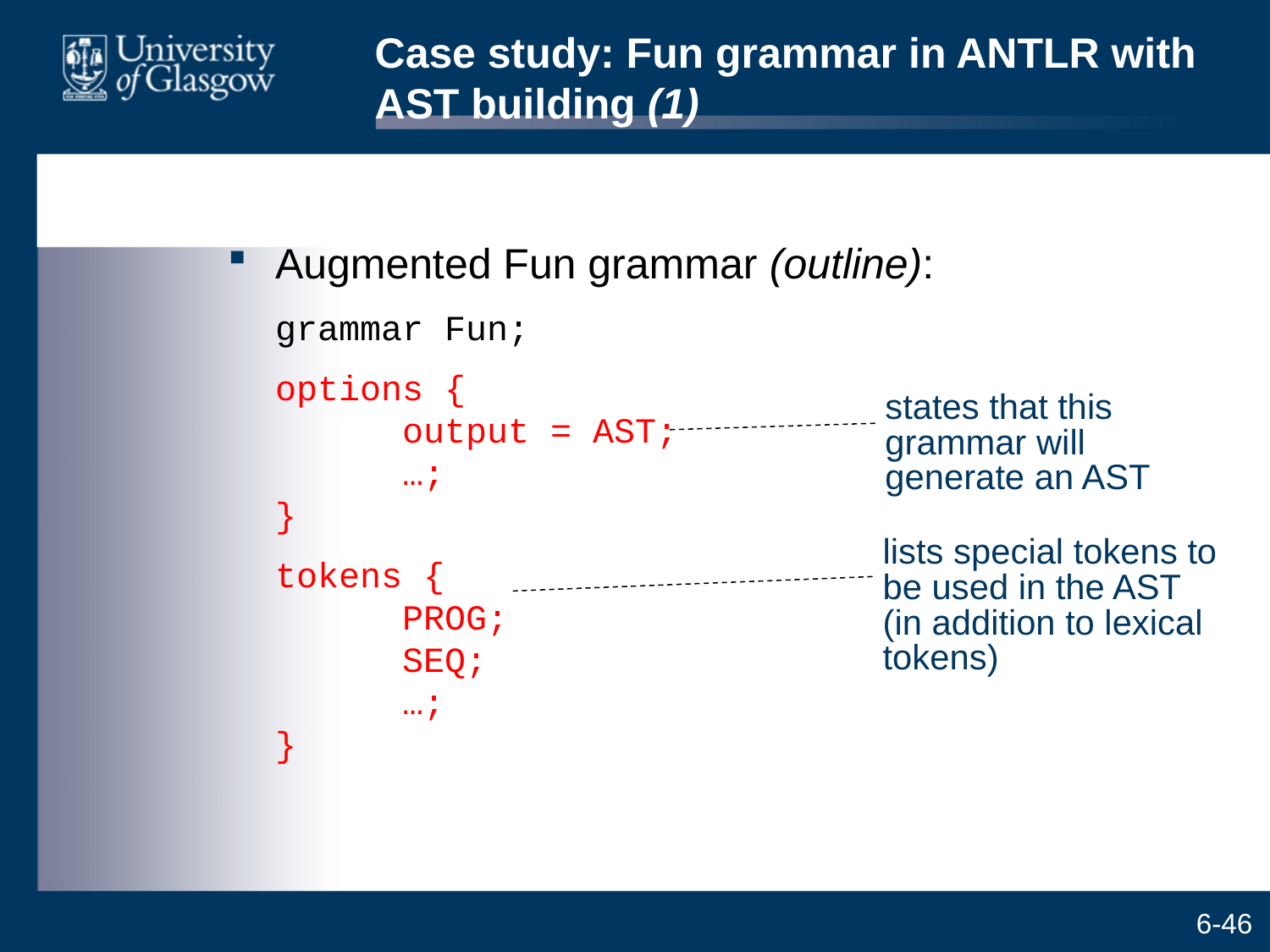

# Case study: Fun grammar in ANTLR with AST building (1)
Augmented Fun grammar (outline):
	grammar Fun;
	options {
	output = AST;
	…;
}
	tokens {
	PROG;
	SEQ;
	…;
}
states that this grammar will generate an AST
lists special tokens to be used in the AST
(in addition to lexical tokens)